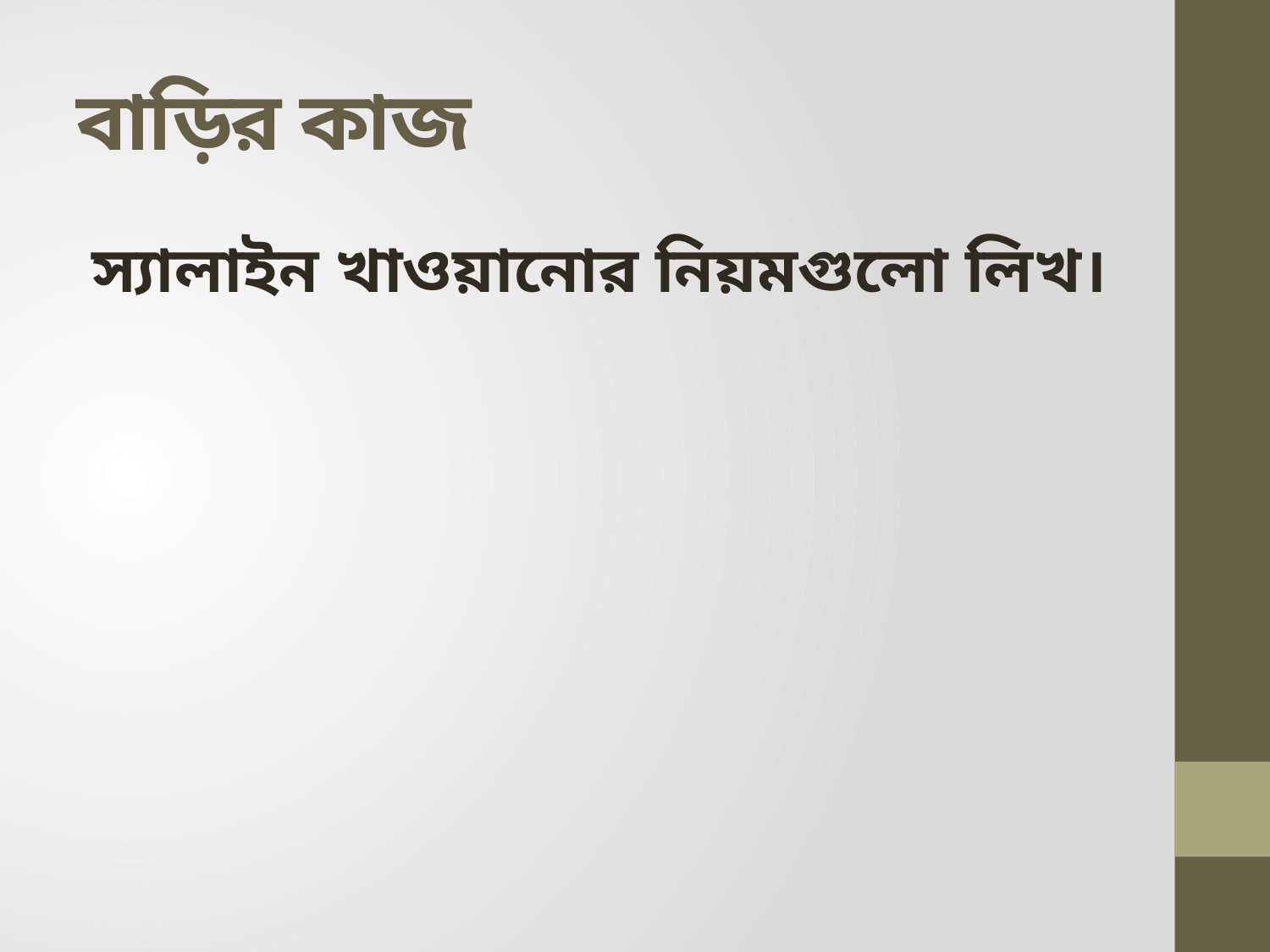

# বাড়ির কাজ
স্যালাইন খাওয়ানোর নিয়মগুলো লিখ।